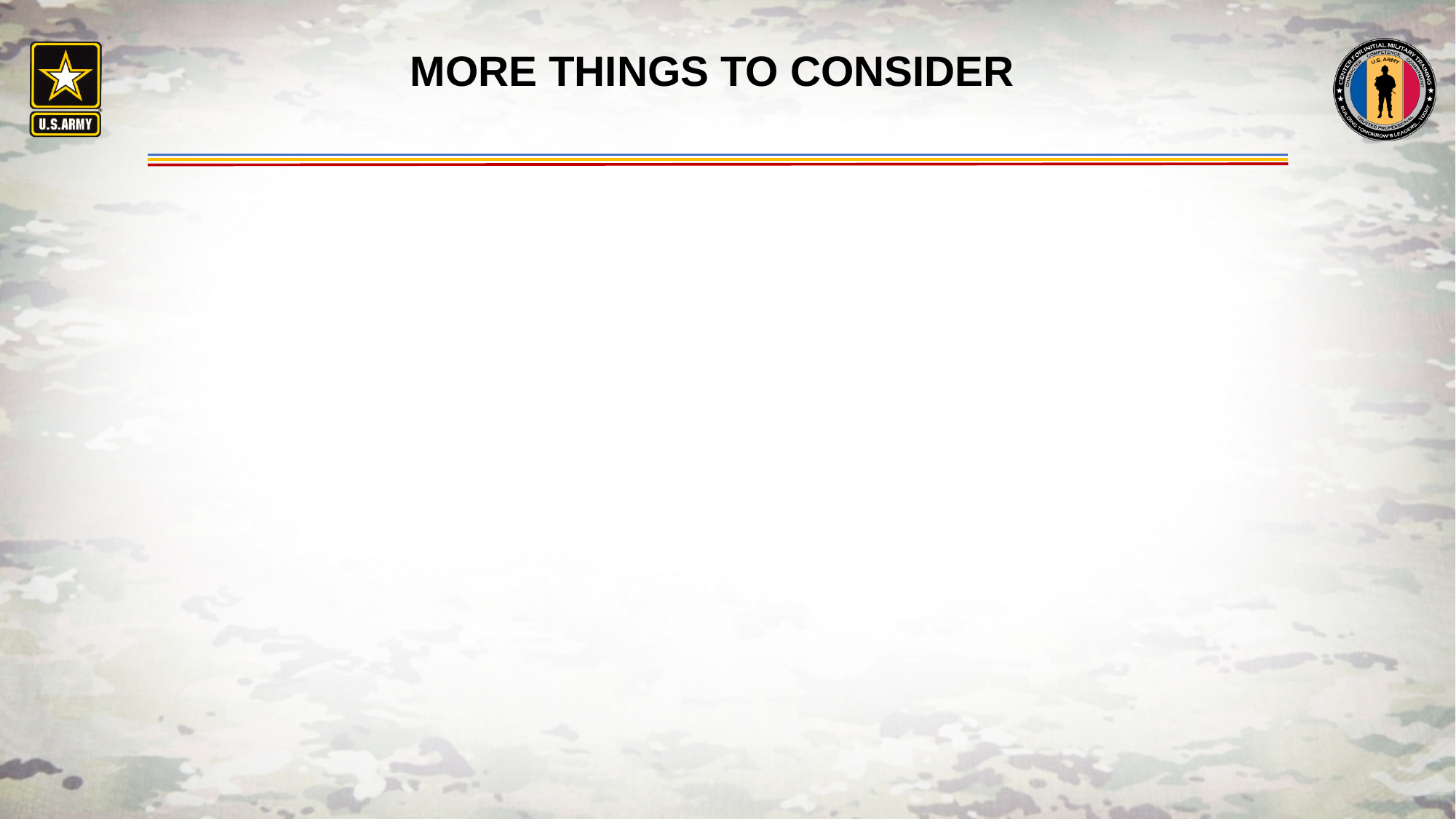

# MORE THINGS TO CONSIDER

Extended Separation

High Rates of            Depression and Anxiety in Spouses

Rising Rates of Suicide

PTSD

Transitions to and From Deployment

Constant Pull of Military and Family Duties